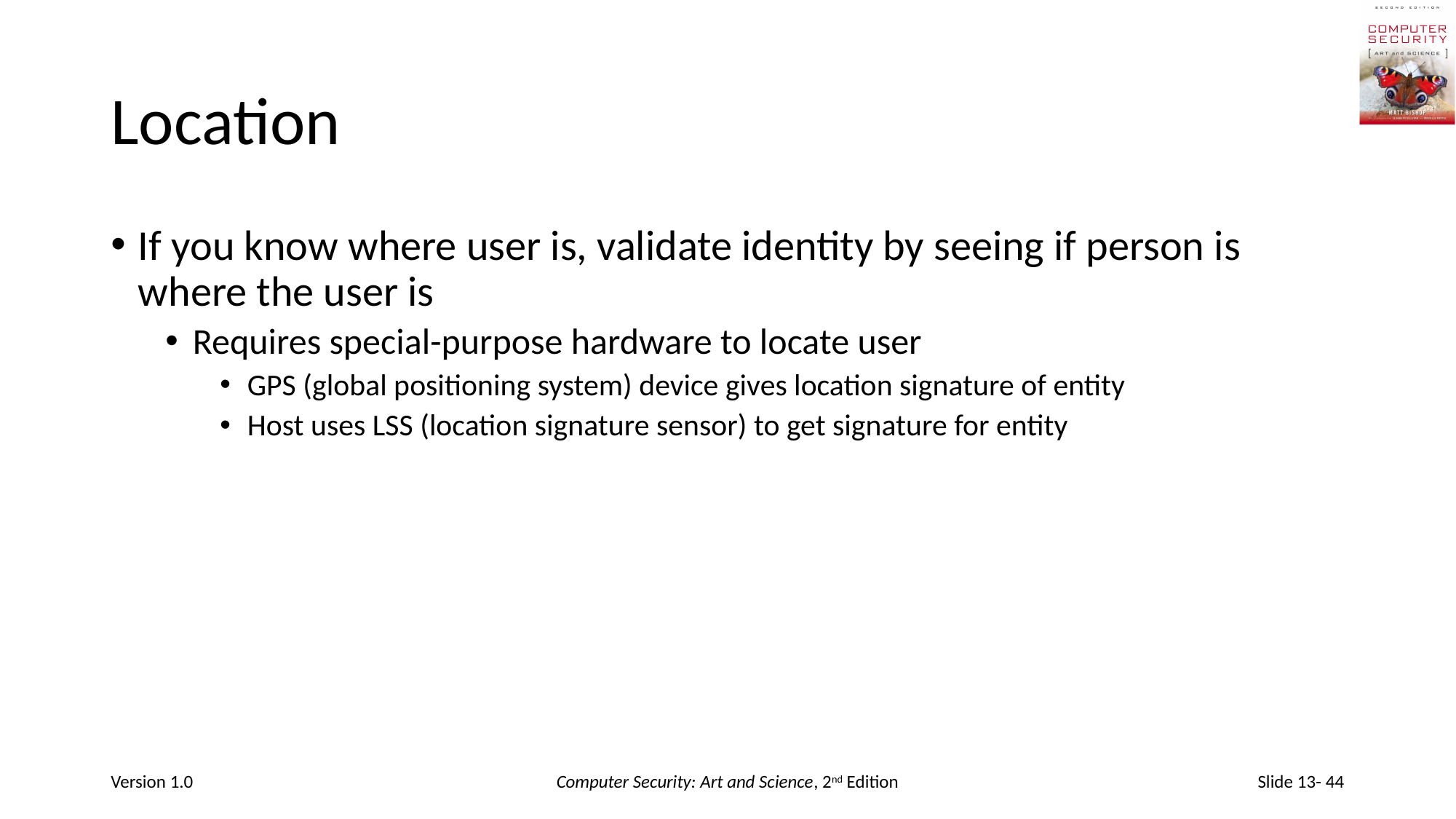

# Location
If you know where user is, validate identity by seeing if person is where the user is
Requires special-purpose hardware to locate user
GPS (global positioning system) device gives location signature of entity
Host uses LSS (location signature sensor) to get signature for entity
Version 1.0
Computer Security: Art and Science, 2nd Edition
Slide 13- 44